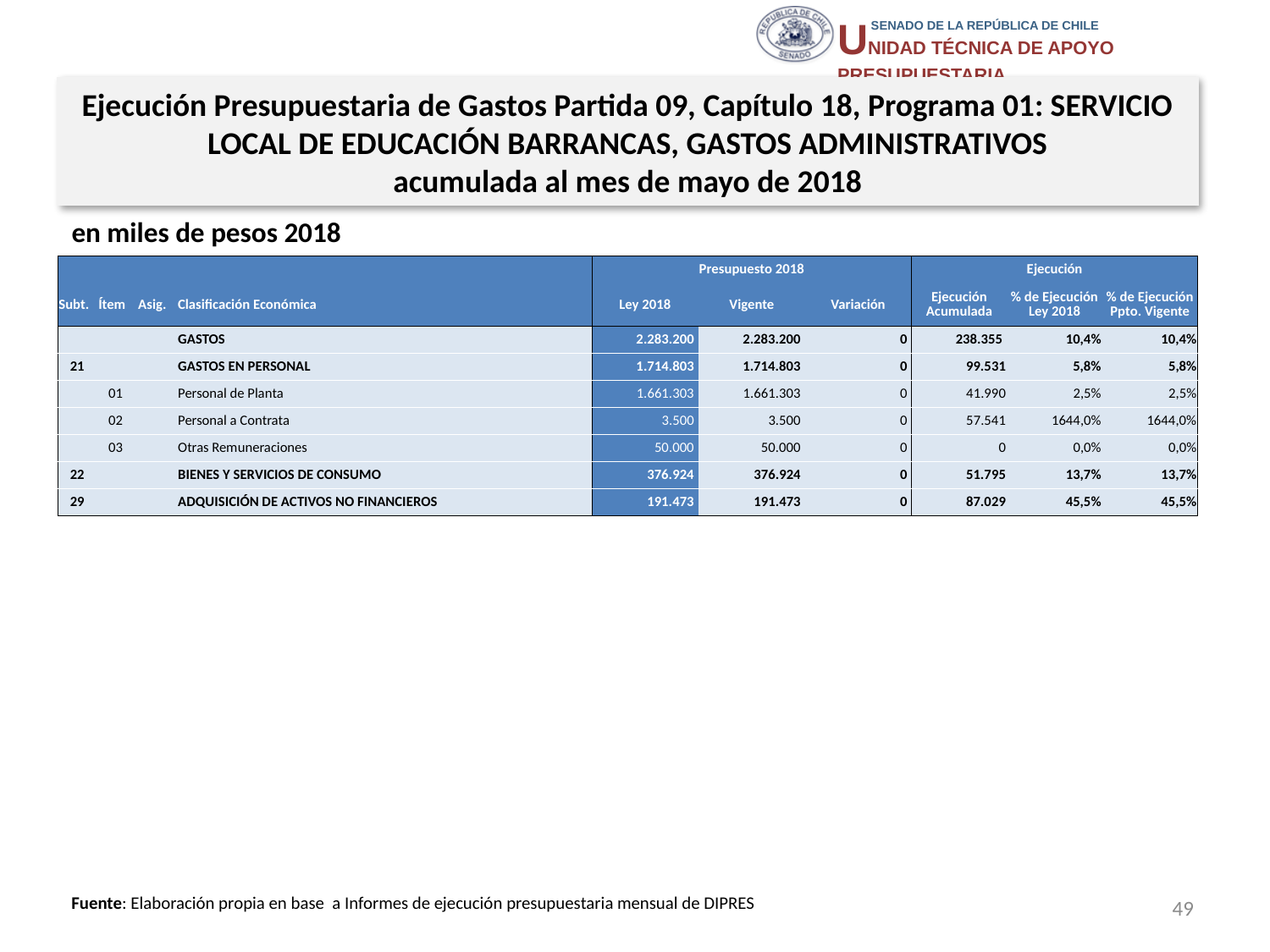

Ejecución Presupuestaria de Gastos Partida 09, Capítulo 18, Programa 01: SERVICIO LOCAL DE EDUCACIÓN BARRANCAS, GASTOS ADMINISTRATIVOS
acumulada al mes de mayo de 2018
en miles de pesos 2018
|  |  |  |  | Presupuesto 2018 |  |  | Ejecución |  |  |
| --- | --- | --- | --- | --- | --- | --- | --- | --- | --- |
| Subt. | Ítem | Asig. | Clasificación Económica | Ley 2018 | Vigente | Variación | Ejecución Acumulada | % de Ejecución Ley 2018 | % de Ejecución Ppto. Vigente |
|  |  |  | GASTOS | 2.283.200 | 2.283.200 | 0 | 238.355 | 10,4% | 10,4% |
| 21 |  |  | GASTOS EN PERSONAL | 1.714.803 | 1.714.803 | 0 | 99.531 | 5,8% | 5,8% |
|  | 01 |  | Personal de Planta | 1.661.303 | 1.661.303 | 0 | 41.990 | 2,5% | 2,5% |
|  | 02 |  | Personal a Contrata | 3.500 | 3.500 | 0 | 57.541 | 1644,0% | 1644,0% |
|  | 03 |  | Otras Remuneraciones | 50.000 | 50.000 | 0 | 0 | 0,0% | 0,0% |
| 22 |  |  | BIENES Y SERVICIOS DE CONSUMO | 376.924 | 376.924 | 0 | 51.795 | 13,7% | 13,7% |
| 29 |  |  | ADQUISICIÓN DE ACTIVOS NO FINANCIEROS | 191.473 | 191.473 | 0 | 87.029 | 45,5% | 45,5% |
49